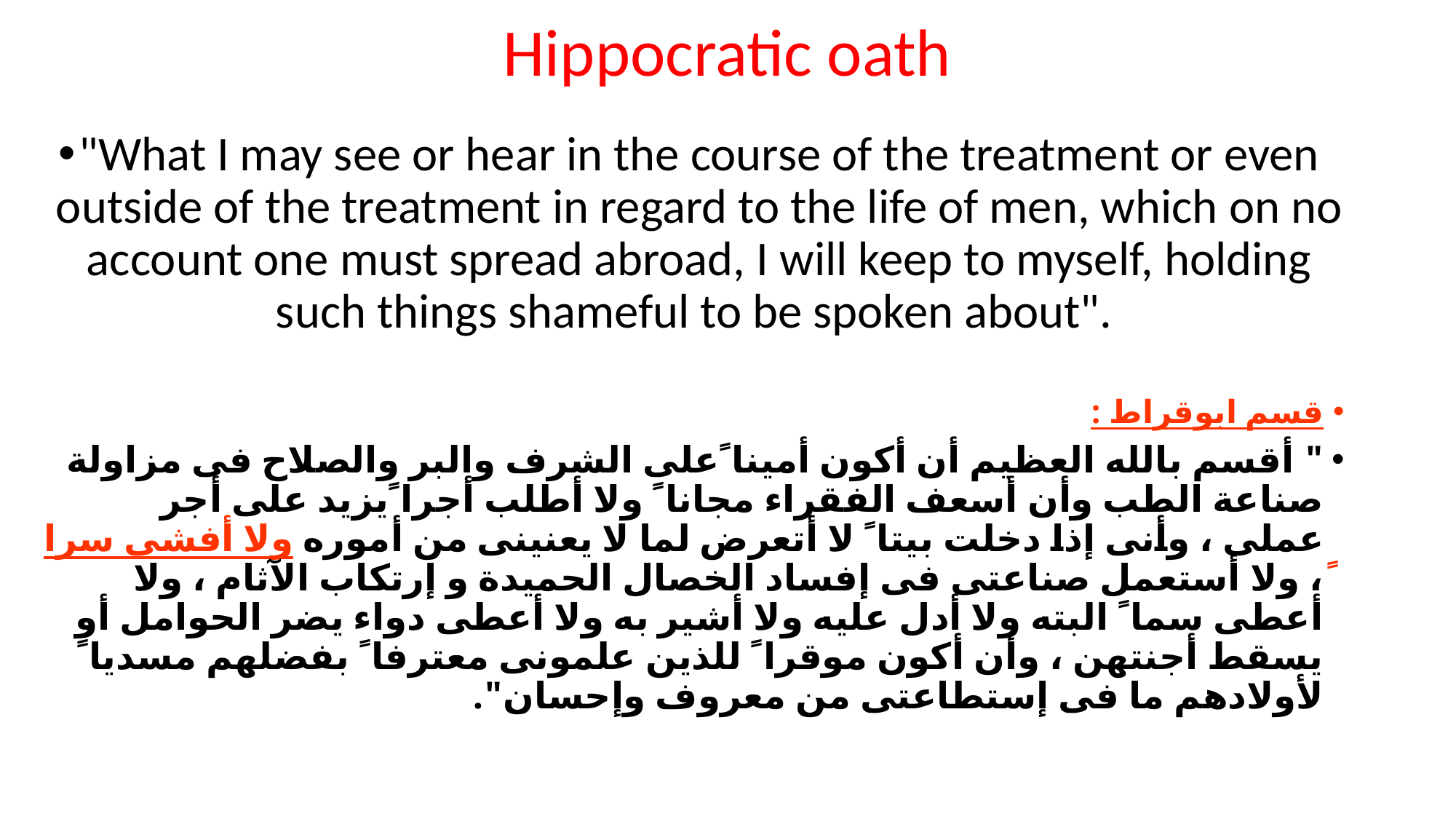

# Hippocratic oath
"What I may see or hear in the course of the treatment or even outside of the treatment in regard to the life of men, which on no account one must spread abroad, I will keep to myself, holding such things shameful to be spoken about".

قسم ابوقراط :
" أقسم بالله العظيم أن أكون أمينا ًعلى الشرف والبر والصلاح فى مزاولة صناعة الطب وأن أسعف الفقراء مجانا ً ولا أطلب أجرا ًيزيد على أجر عملى ، وأنى ﺇذا دخلت بيتا ً لا أتعرض لما لا يعنينى من أموره ولا أفشى سرا ً، ولا أستعمل صناعتى فى ﺇفساد الخصال الحميدة و ﺇرتكاب الآثام ، ولا أعطى سما ً البته ولا أدل عليه ولا أشير به ولا أعطى دواء يضر الحوامل أو يسقط أجنتهن ، وأن أكون موقرا ً للذين علمونى معترفا ً بفضلهم مسديا ً لأولادهم ما فى ﺇستطاعتى من معروف وﺇحسان".